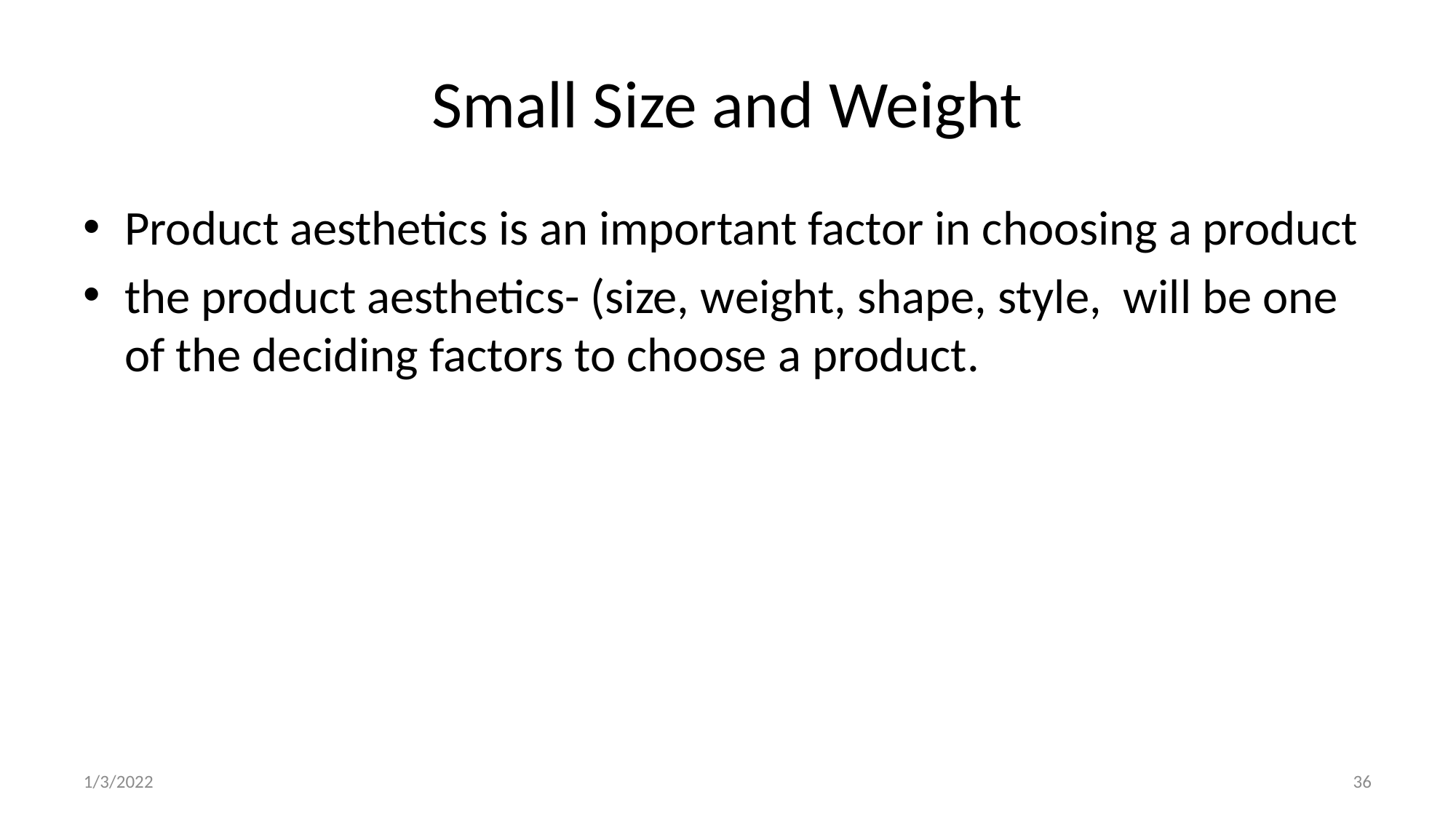

# Small Size and Weight
Product aesthetics is an important factor in choosing a product
the product aesthetics- (size, weight, shape, style,  will be one of the deciding factors to choose a product.
1/3/2022
36